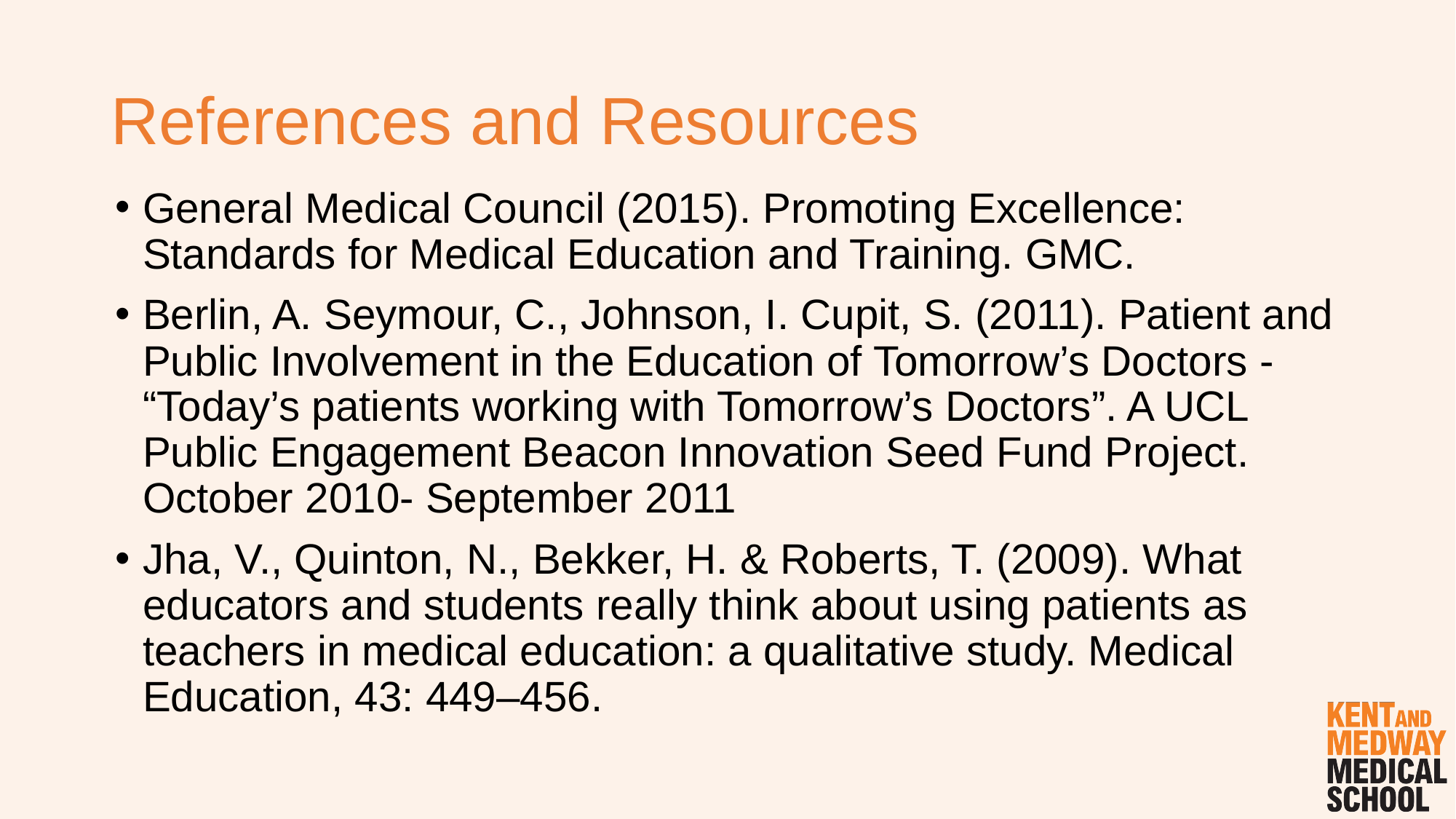

# References and Resources
General Medical Council (2015). Promoting Excellence: Standards for Medical Education and Training. GMC.
Berlin, A. Seymour, C., Johnson, I. Cupit, S. (2011). Patient and Public Involvement in the Education of Tomorrow’s Doctors - “Today’s patients working with Tomorrow’s Doctors”. A UCL Public Engagement Beacon Innovation Seed Fund Project. October 2010- September 2011
Jha, V., Quinton, N., Bekker, H. & Roberts, T. (2009). What educators and students really think about using patients as teachers in medical education: a qualitative study. Medical Education, 43: 449–456.